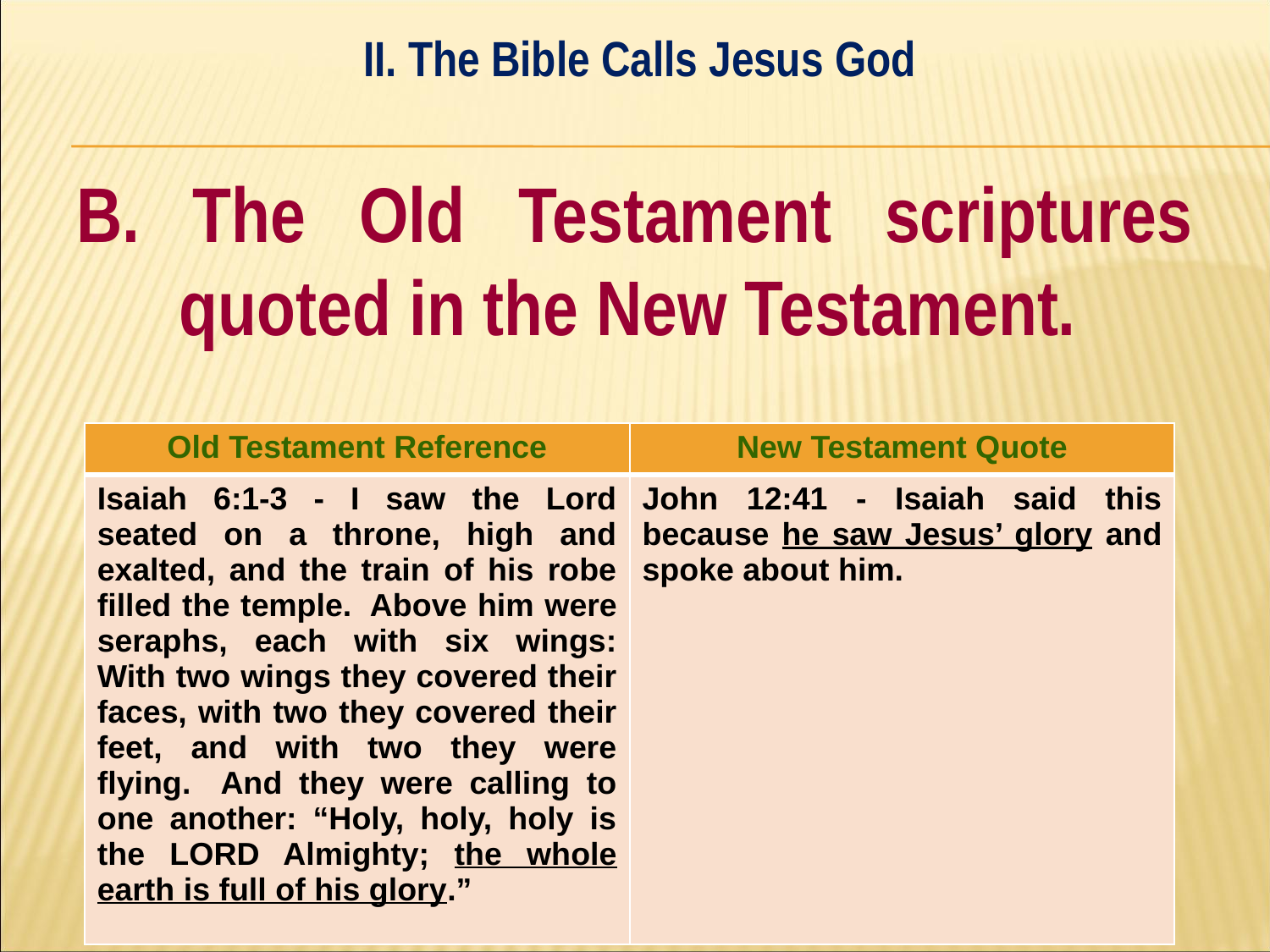

II. The Bible Calls Jesus God
#
B. The Old Testament scriptures quoted in the New Testament.

| Old Testament Reference | New Testament Quote |
| --- | --- |
| Isaiah 6:1-3 - I saw the Lord seated on a throne, high and exalted, and the train of his robe filled the temple. ﻿Above him were seraphs, each with six wings: With two wings they covered their faces, with two they covered their feet, and with two they were flying. ﻿And they were calling to one another: “Holy, holy, holy is the LORD Almighty; the whole earth is full of his glory.” | John 12:41 - Isaiah said this because he saw Jesus’ glory and spoke about him. |